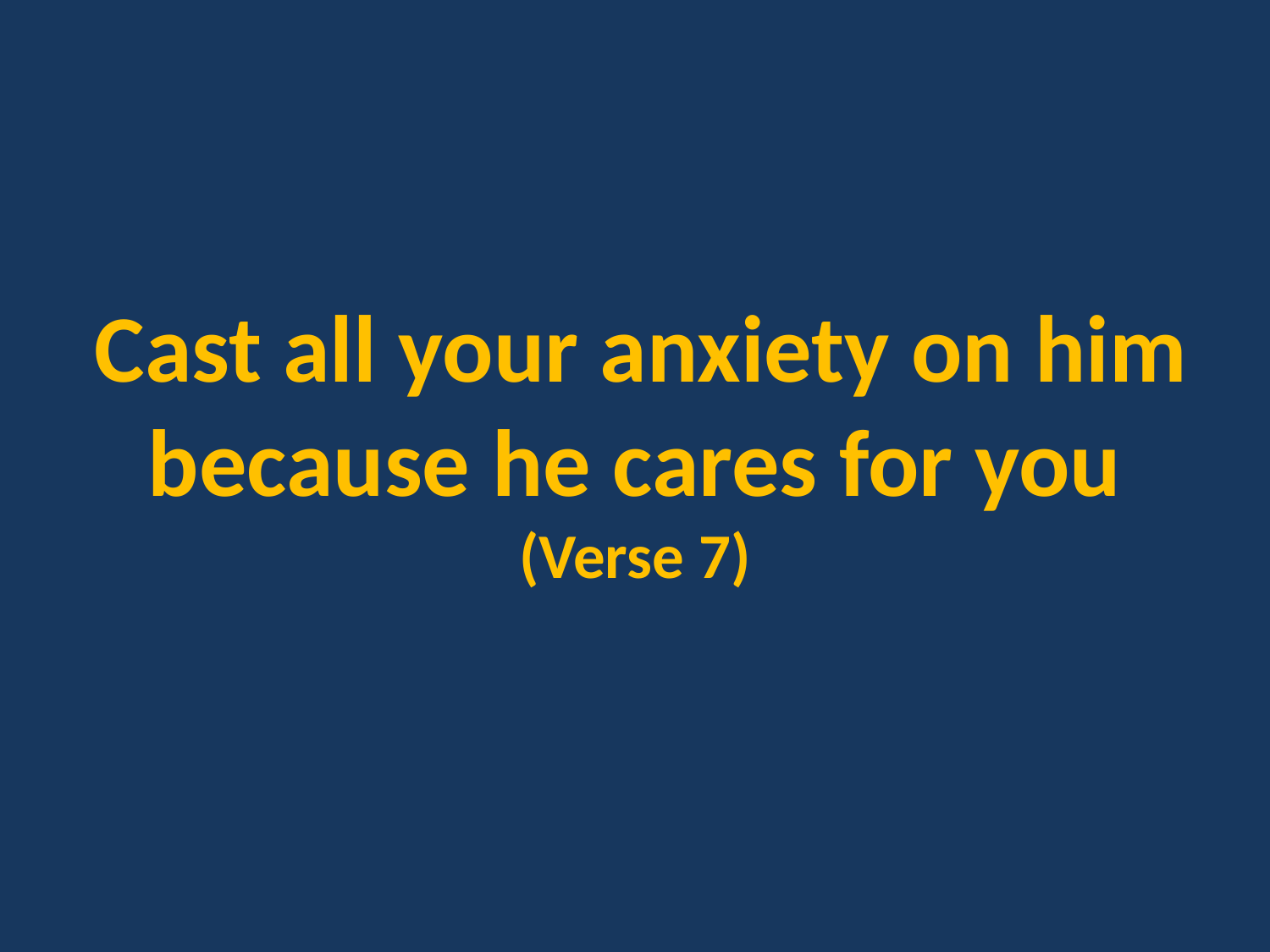

Cast all your anxiety on him because he cares for you
(Verse 7)